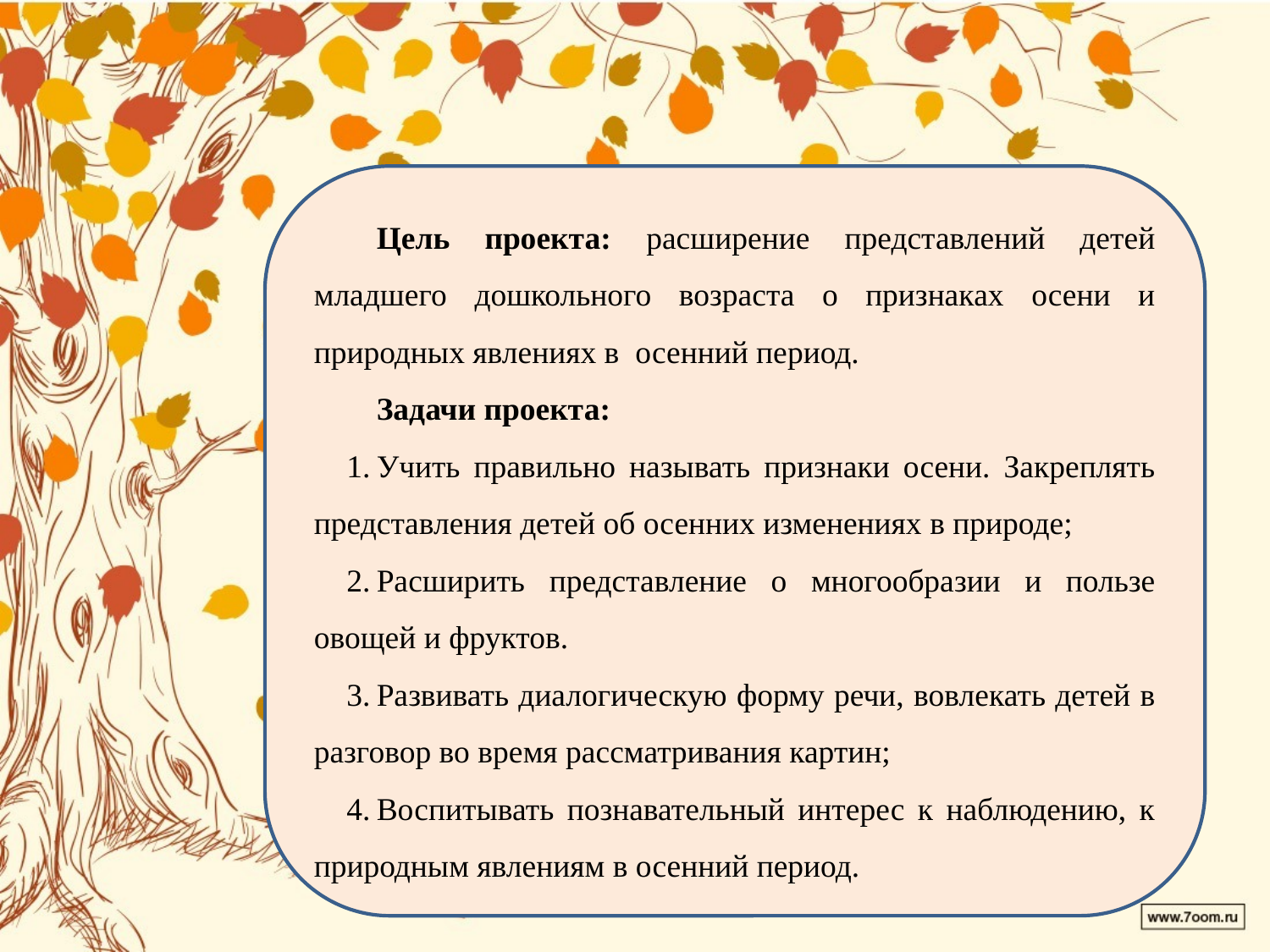

Цель проекта: расширение представлений детей младшего дошкольного возраста о признаках осени и природных явлениях в  осенний период.
Задачи проекта:
Учить правильно называть признаки осени. Закреплять представления детей об осенних изменениях в природе;
Расширить представление о многообразии и пользе овощей и фруктов.
Развивать диалогическую форму речи, вовлекать детей в разговор во время рассматривания картин;
Воспитывать познавательный интерес к наблюдению, к природным явлениям в осенний период.